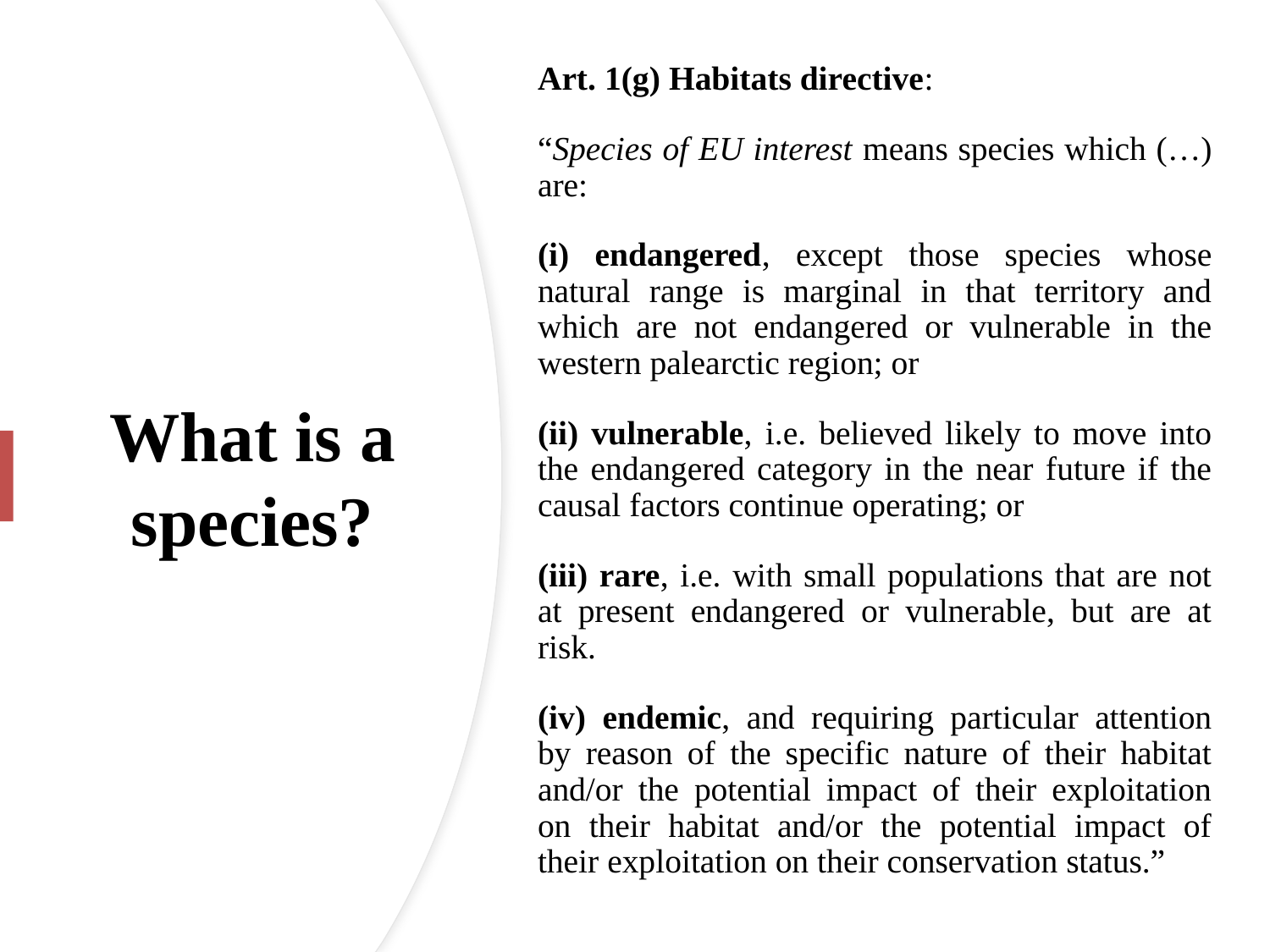

Art. 1(g) Habitats directive:

“Species of EU interest means species which (…) are:

(i) endangered, except those species whose natural range is marginal in that territory and which are not endangered or vulnerable in the western palearctic region; or

(ii) vulnerable, i.e. believed likely to move into the endangered category in the near future if the causal factors continue operating; or

(iii) rare, i.e. with small populations that are not at present endangered or vulnerable, but are at risk.

(iv) endemic, and requiring particular attention by reason of the specific nature of their habitat and/or the potential impact of their exploitation on their habitat and/or the potential impact of their exploitation on their conservation status.”
# What is a species?